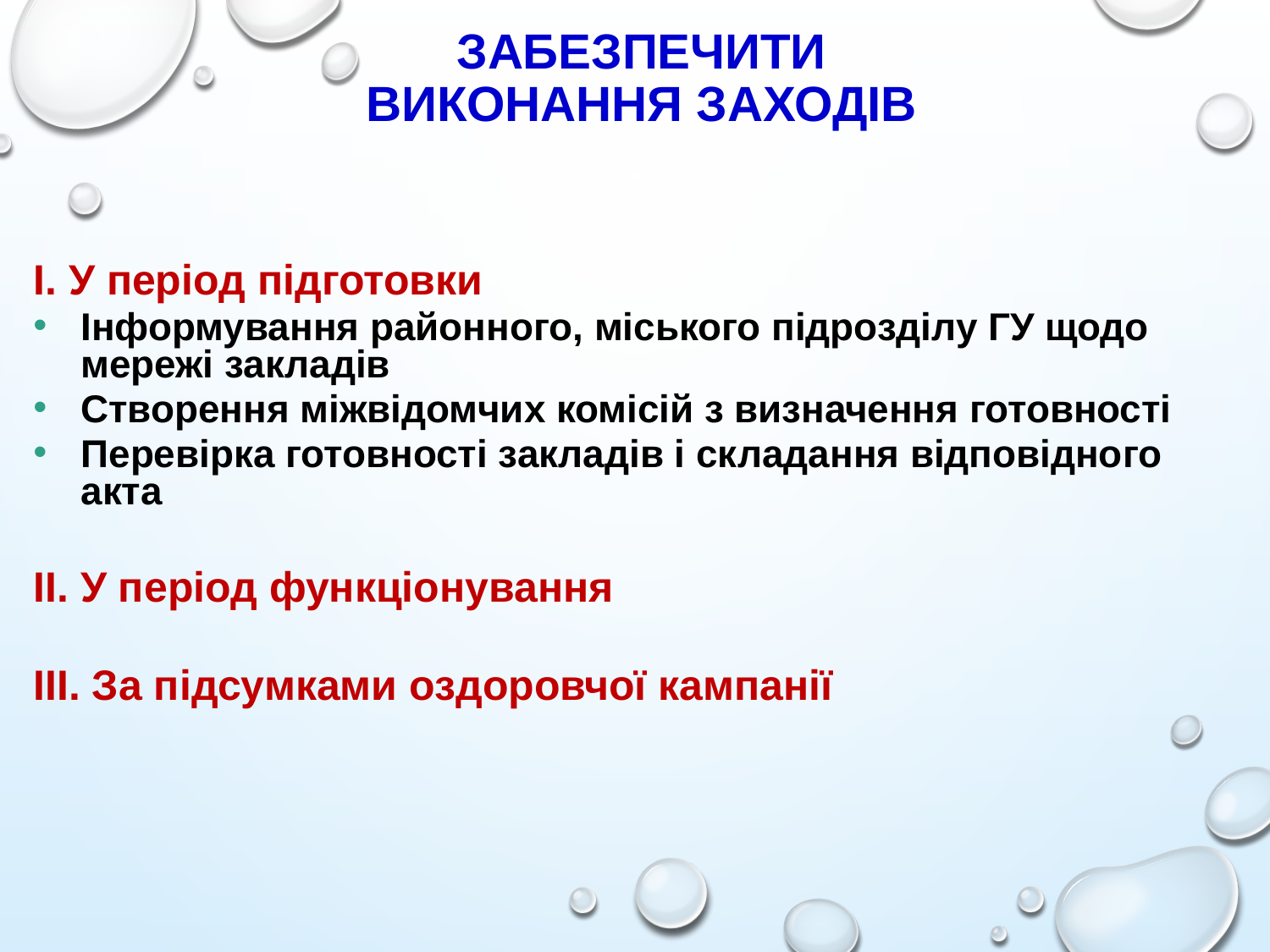

# ЗАБЕЗПЕЧИТИ ВИКОНАННЯ ЗАХОДІВ
І. У період підготовки
Інформування районного, міського підрозділу ГУ щодо мережі закладів
Створення міжвідомчих комісій з визначення готовності
Перевірка готовності закладів і складання відповідного акта

ІІ. У період функціонування

ІІІ. За підсумками оздоровчої кампанії